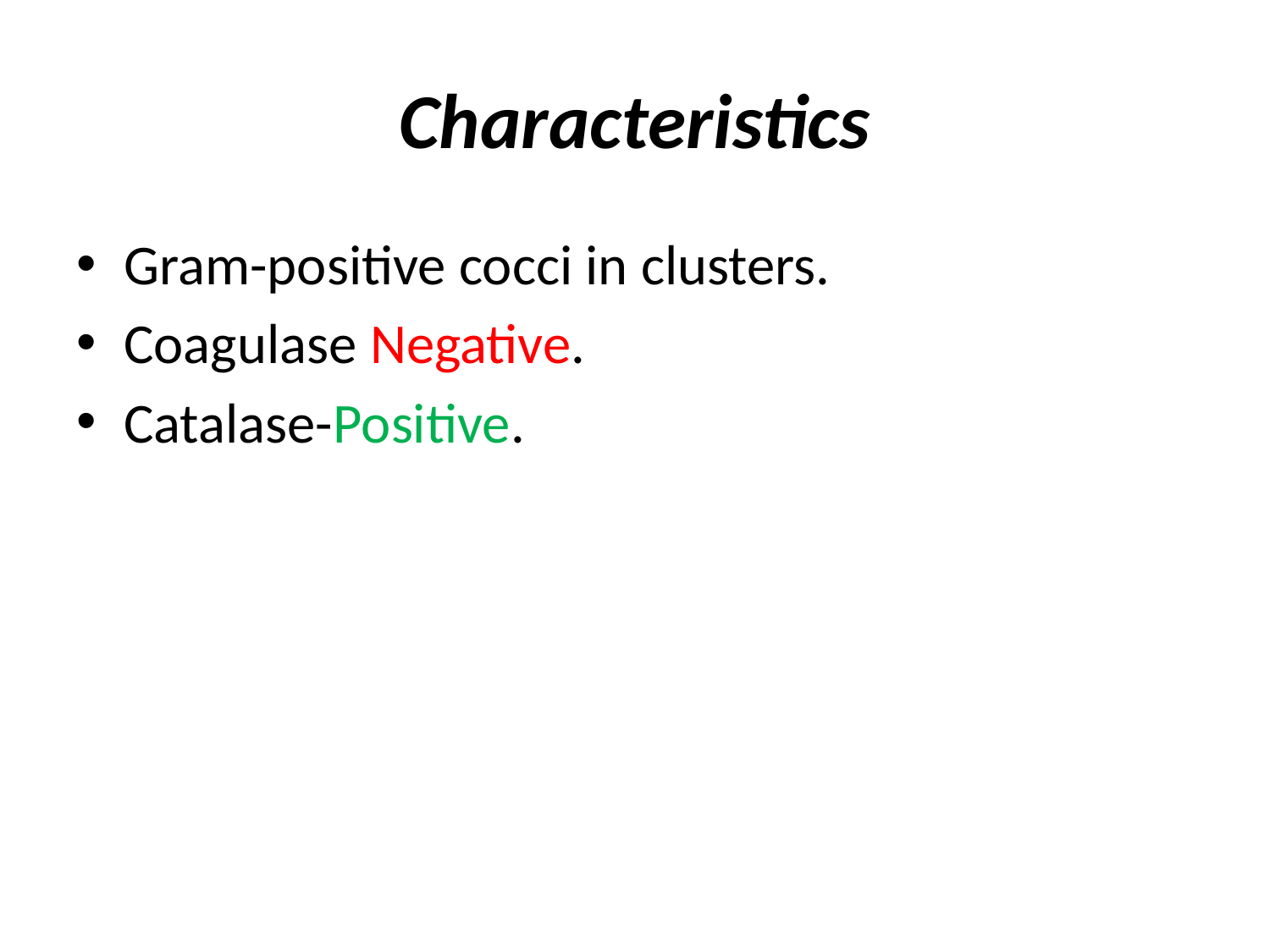

# Characteristics
Gram-positive cocci in clusters.
Coagulase Negative.
Catalase-Positive.